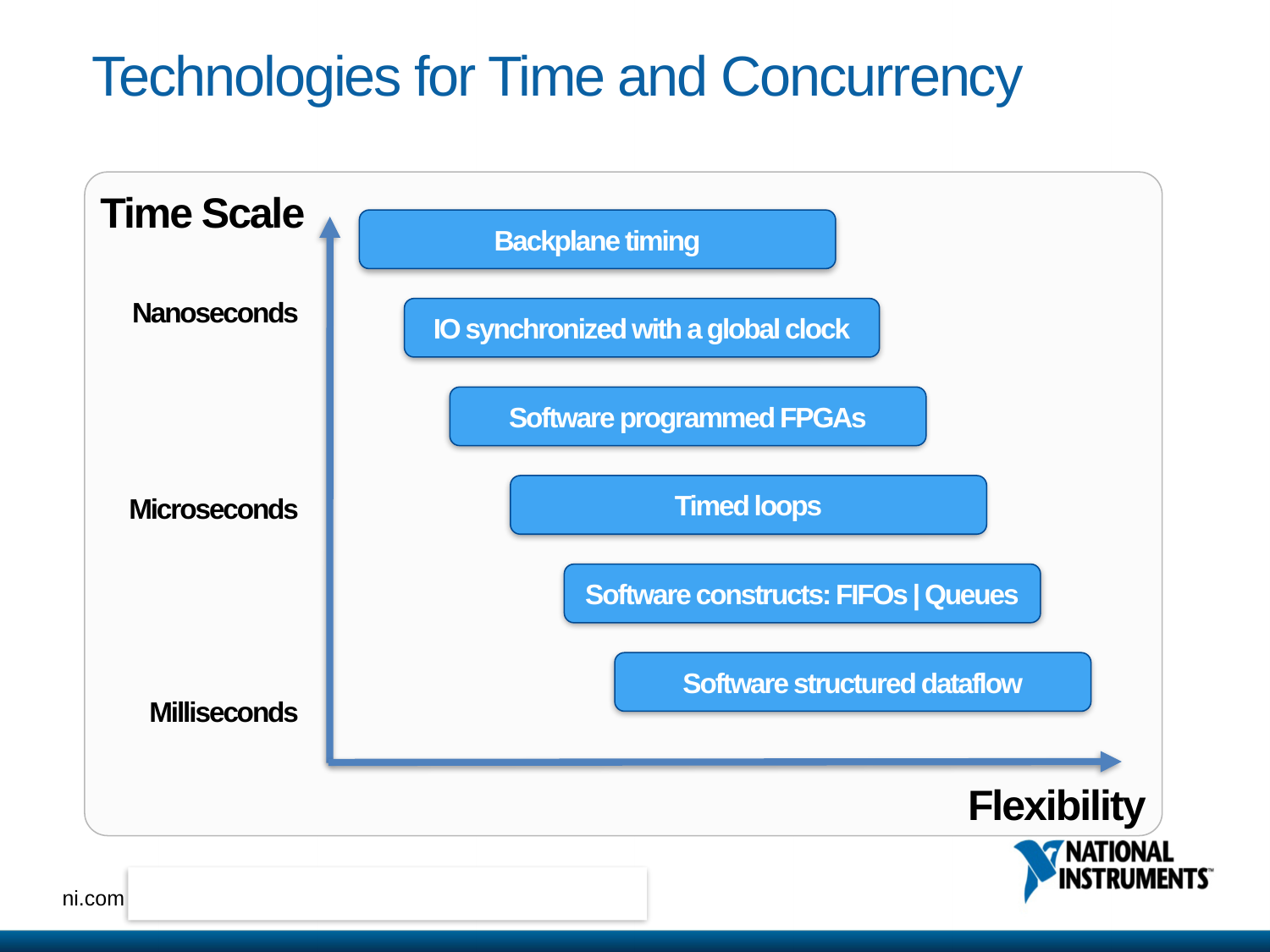

# Technologies for Time and Concurrency

Time Scale
Backplane timing
Nanoseconds
IO synchronized with a global clock
Software programmed FPGAs
Timed loops
Microseconds
Software constructs: FIFOs | Queues
Software structured dataflow
Milliseconds
Flexibility